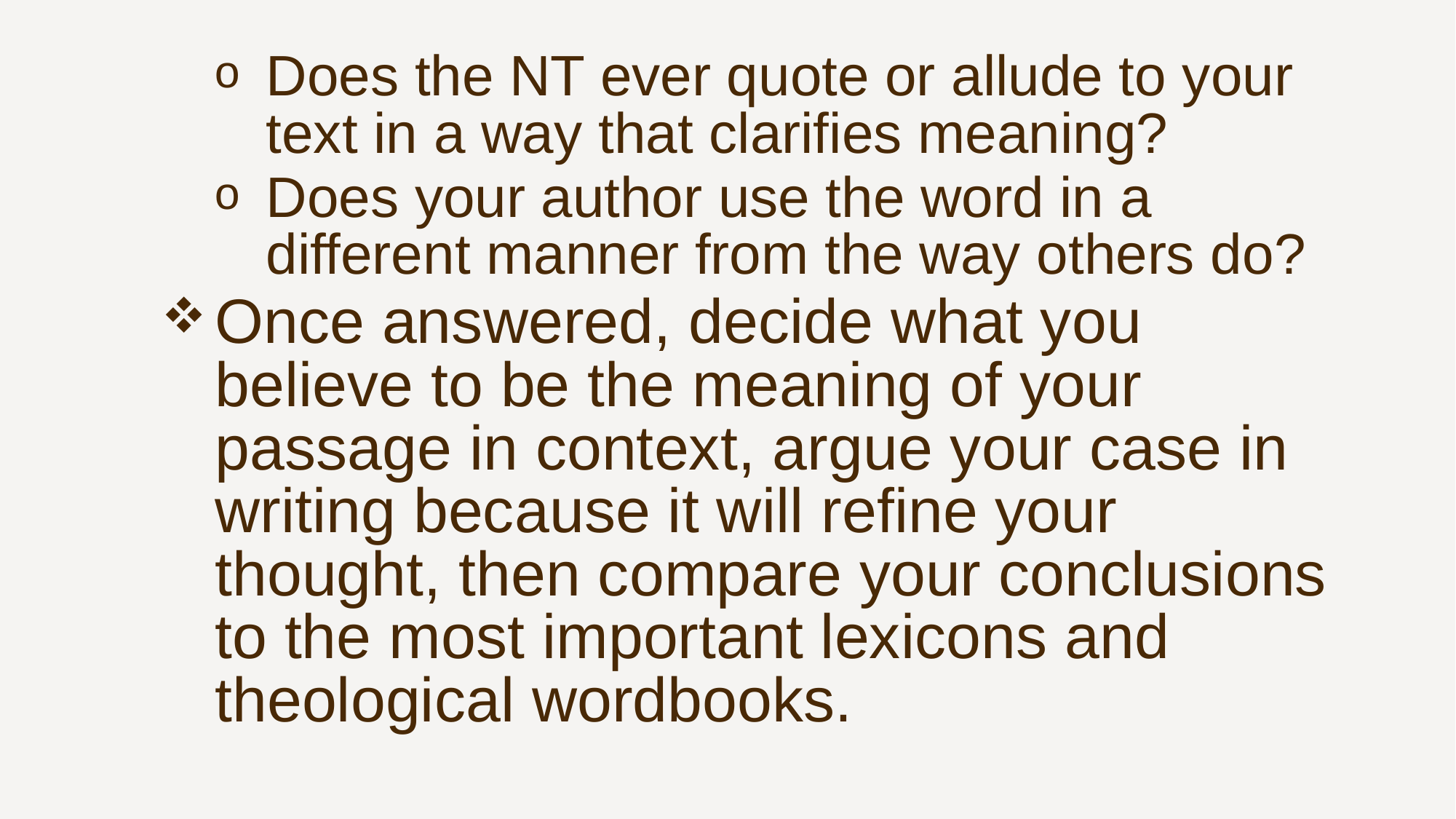

Does the NT ever quote or allude to your text in a way that clarifies meaning?
Does your author use the word in a different manner from the way others do?
Once answered, decide what you believe to be the meaning of your passage in context, argue your case in writing because it will refine your thought, then compare your conclusions to the most important lexicons and theological wordbooks.